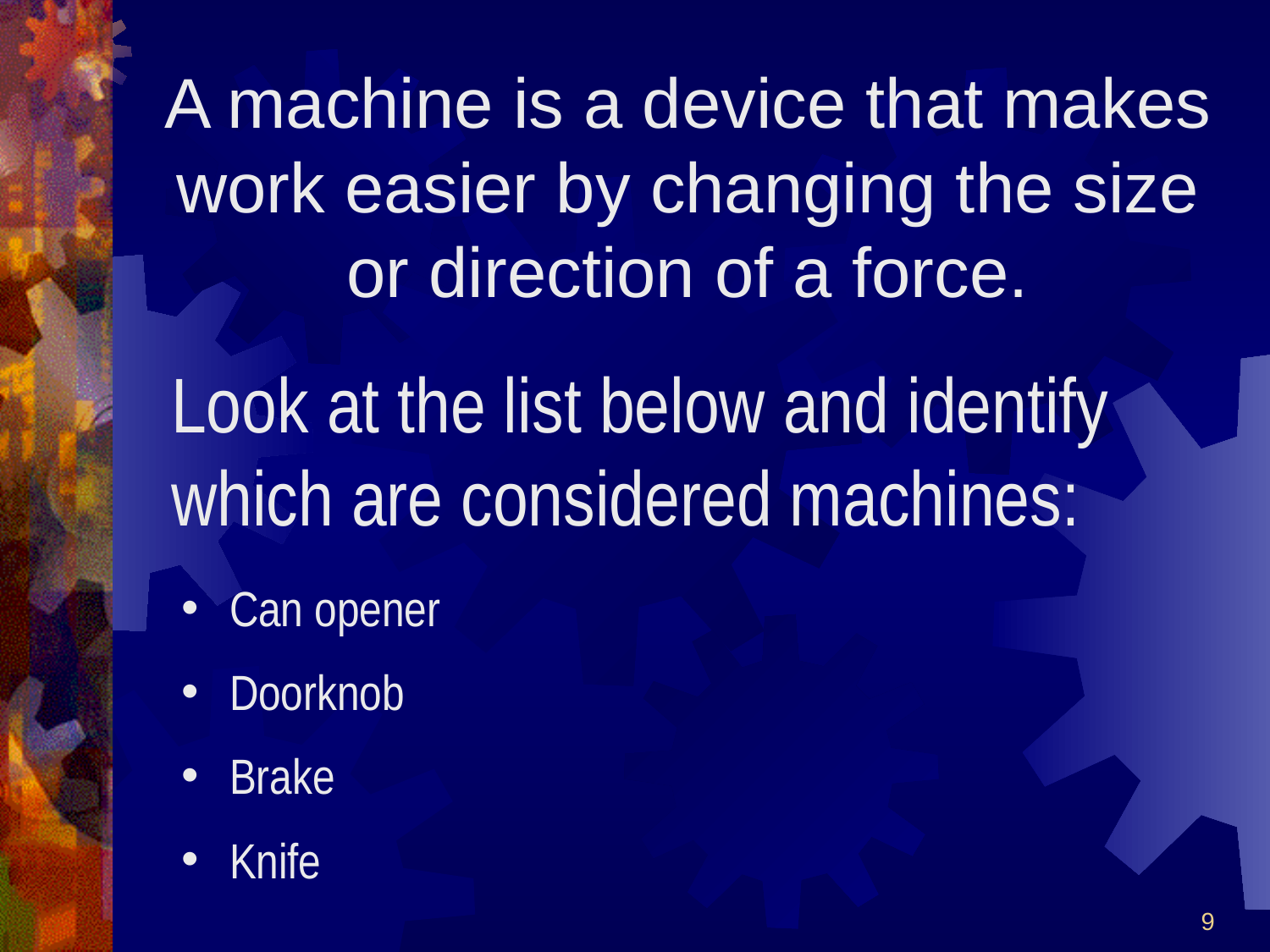

A machine is a device that makes work easier by changing the size or direction of a force.
Look at the list below and identify which are considered machines:
Can opener
Doorknob
Brake
Knife
9